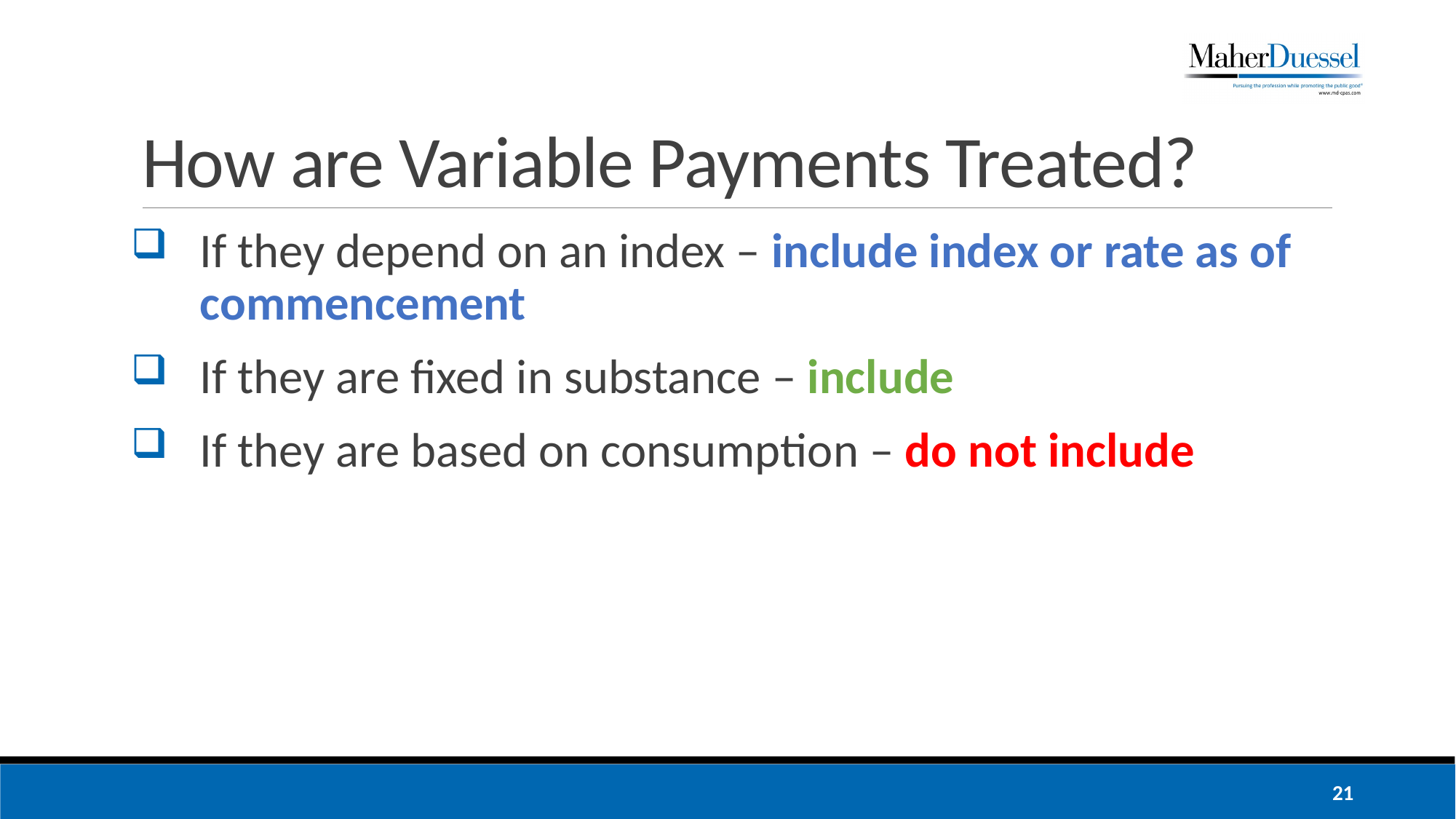

# How are Variable Payments Treated?
If they depend on an index – include index or rate as of commencement
If they are fixed in substance – include
If they are based on consumption – do not include
21